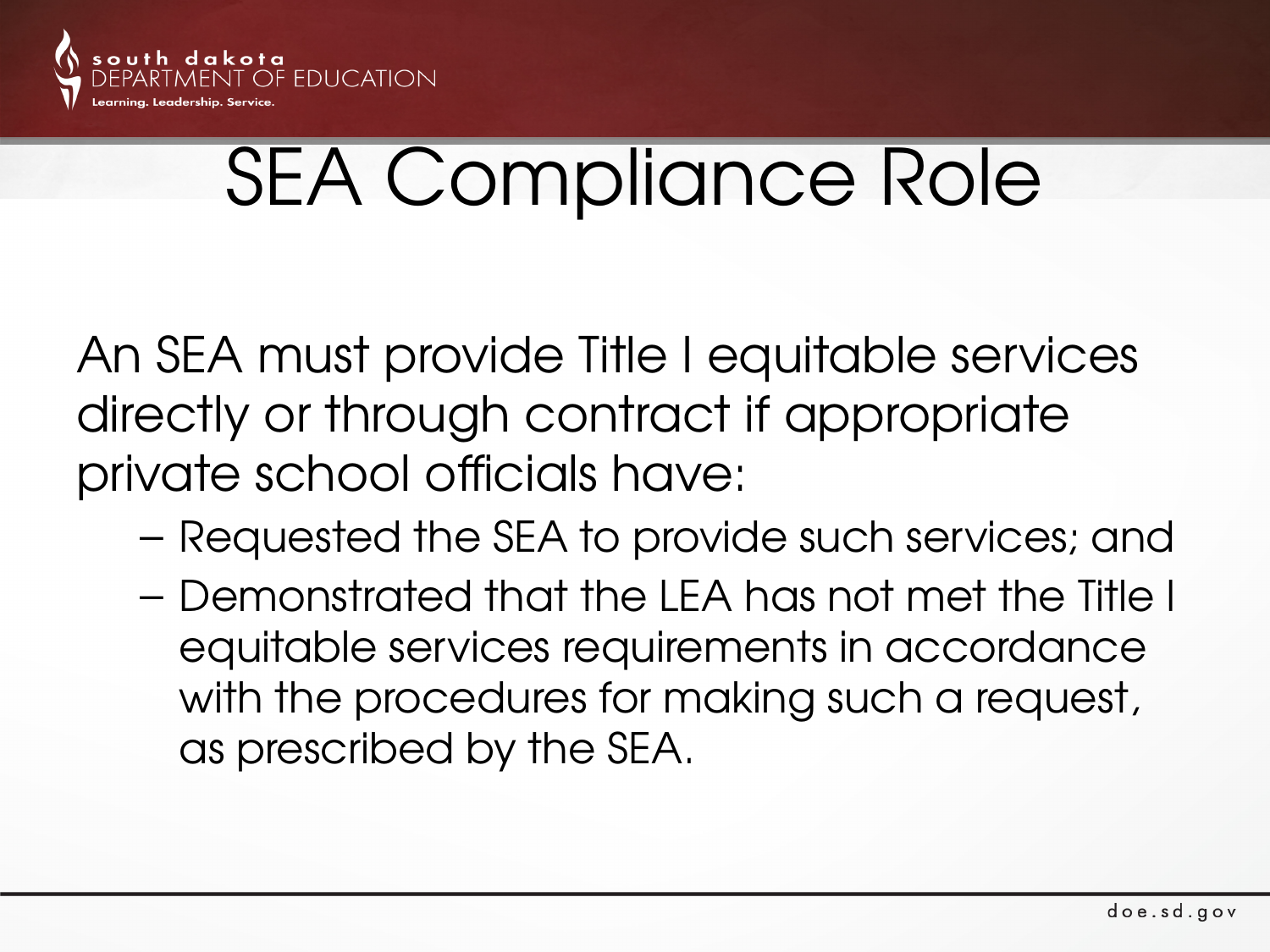

# SEA Compliance Role
An SEA must provide Title I equitable services directly or through contract if appropriate private school officials have:
Requested the SEA to provide such services; and
Demonstrated that the LEA has not met the Title I equitable services requirements in accordance with the procedures for making such a request, as prescribed by the SEA.